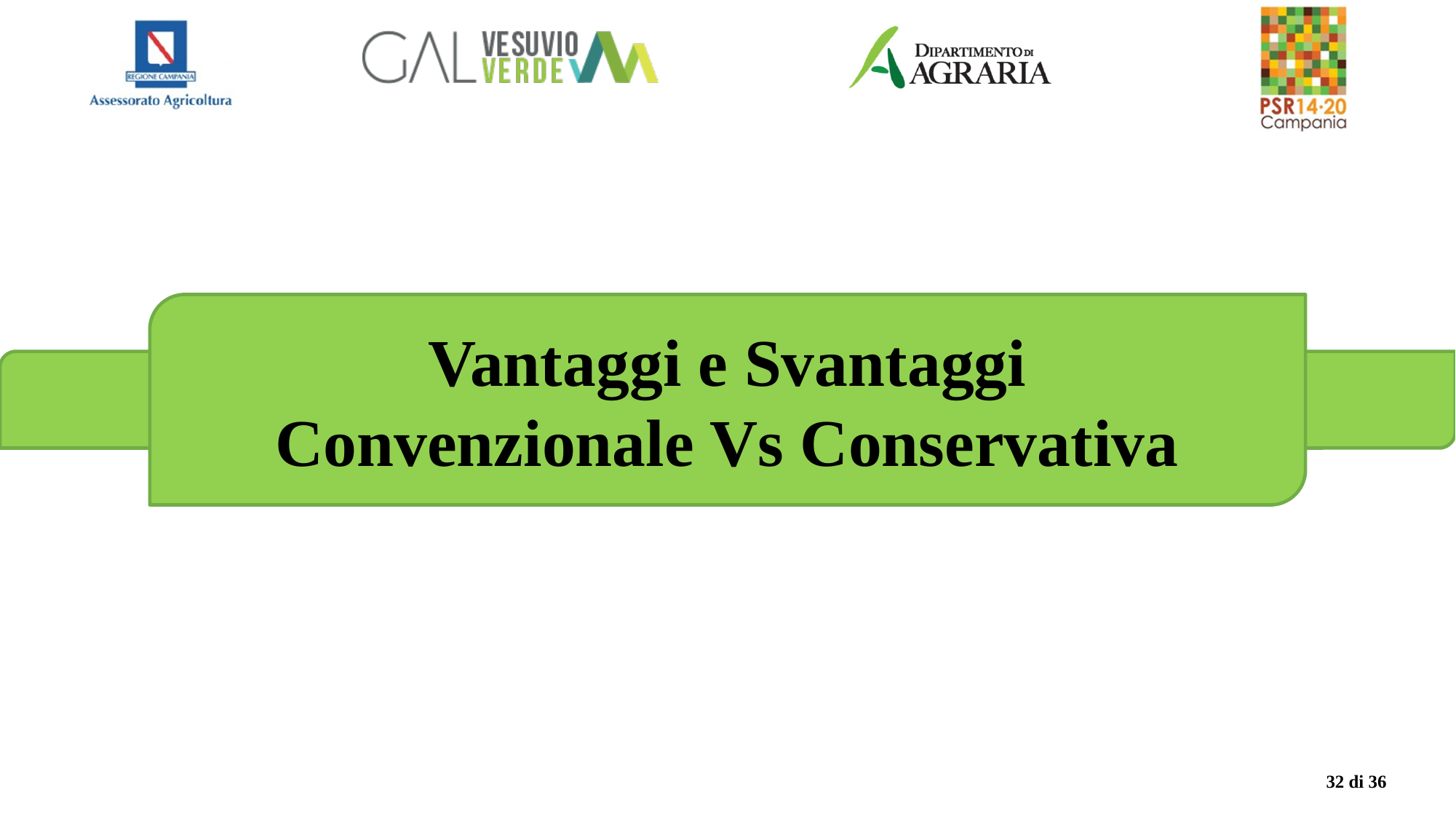

Vantaggi e Svantaggi
Convenzionale Vs Conservativa

32